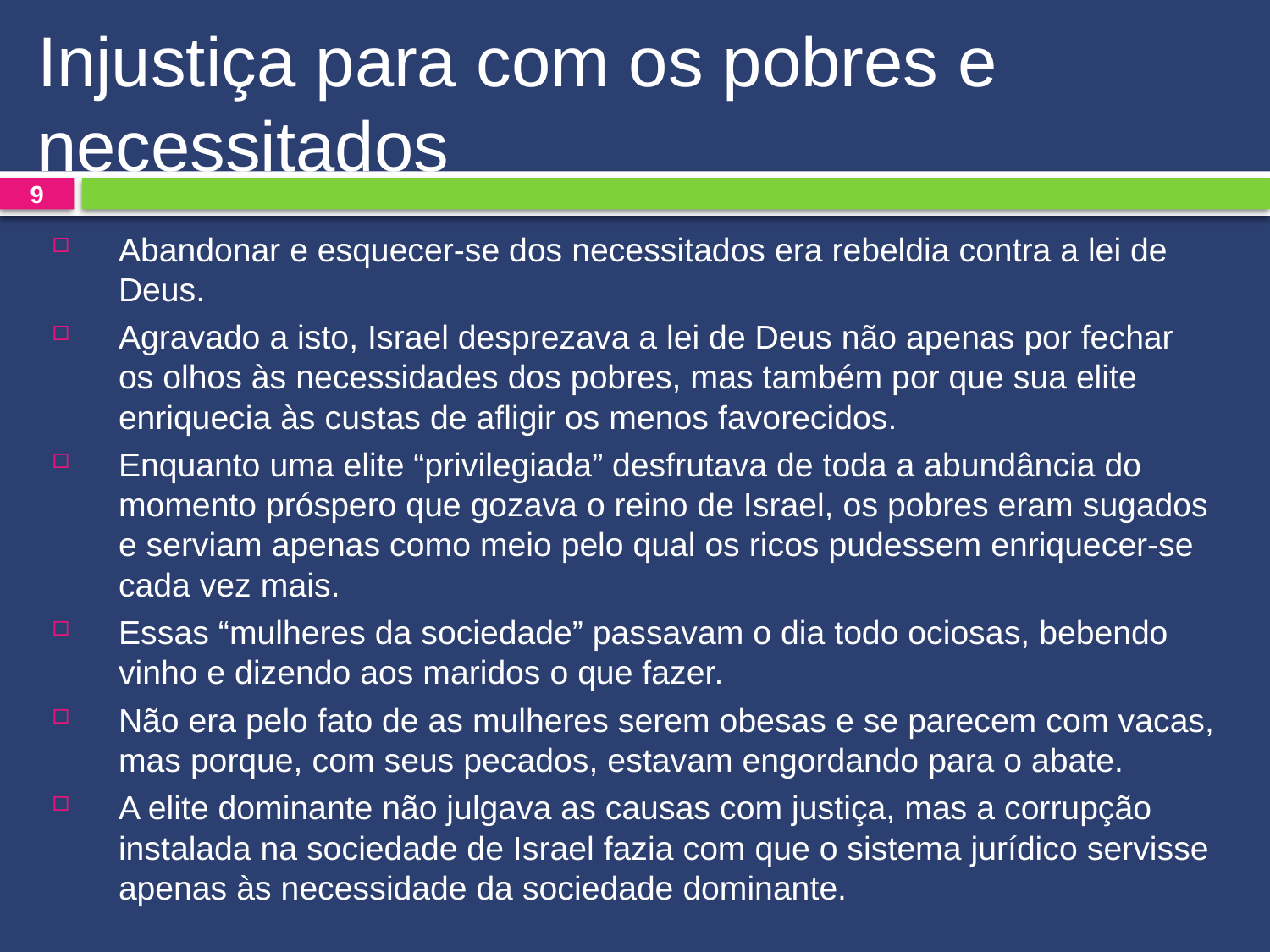

# Injustiça para com os pobres e necessitados
9
Abandonar e esquecer-se dos necessitados era rebeldia contra a lei de Deus.
Agravado a isto, Israel desprezava a lei de Deus não apenas por fechar os olhos às necessidades dos pobres, mas também por que sua elite enriquecia às custas de afligir os menos favorecidos.
Enquanto uma elite “privilegiada” desfrutava de toda a abundância do momento próspero que gozava o reino de Israel, os pobres eram sugados e serviam apenas como meio pelo qual os ricos pudessem enriquecer-se cada vez mais.
Essas “mulheres da sociedade” passavam o dia todo ociosas, bebendo vinho e dizendo aos maridos o que fazer.
Não era pelo fato de as mulheres serem obesas e se parecem com vacas, mas porque, com seus pecados, estavam engordando para o abate.
A elite dominante não julgava as causas com justiça, mas a corrupção instalada na sociedade de Israel fazia com que o sistema jurídico servisse apenas às necessidade da sociedade dominante.